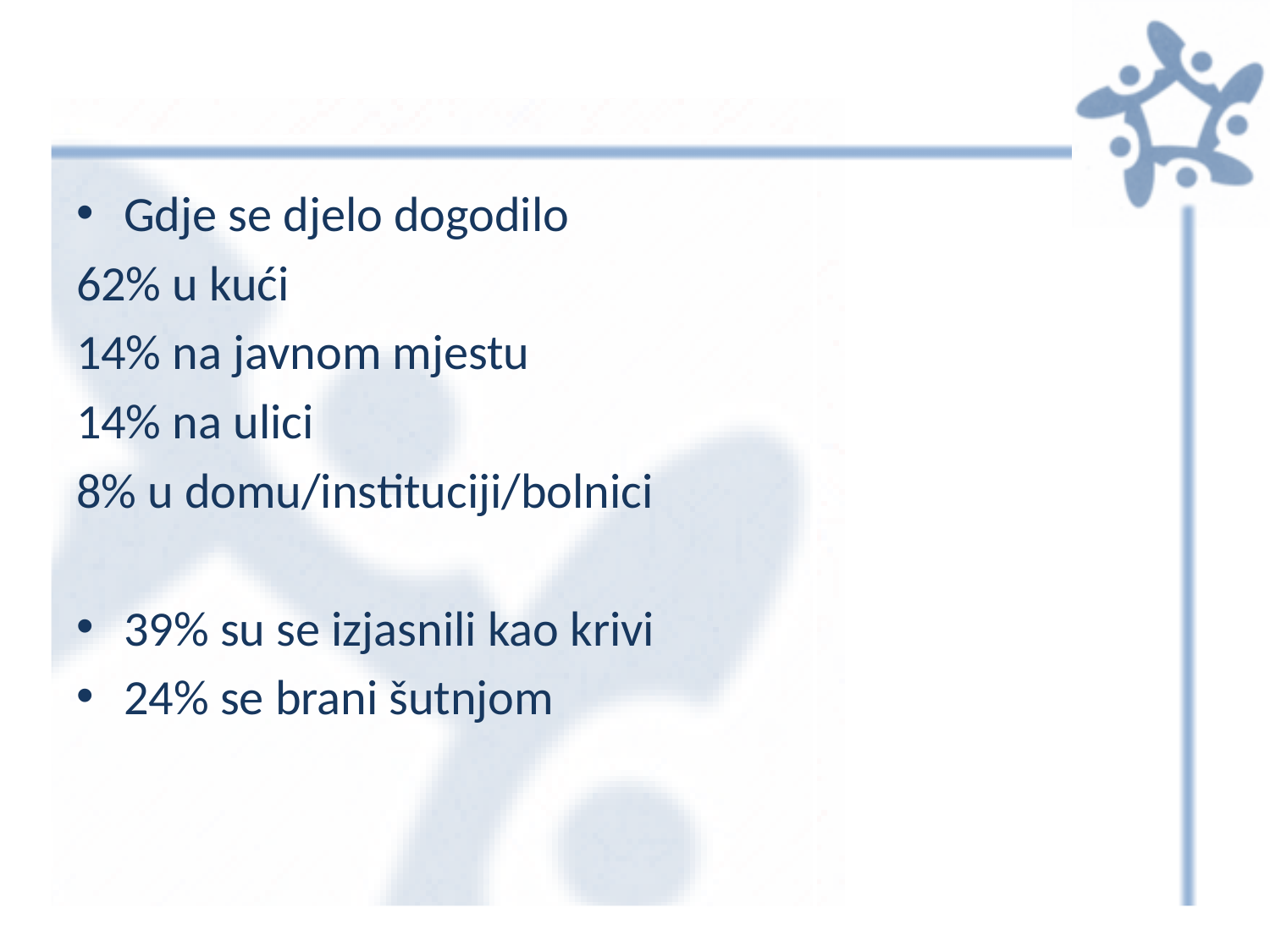

#
Gdje se djelo dogodilo
62% u kući
14% na javnom mjestu
14% na ulici
8% u domu/instituciji/bolnici

39% su se izjasnili kao krivi
24% se brani šutnjom